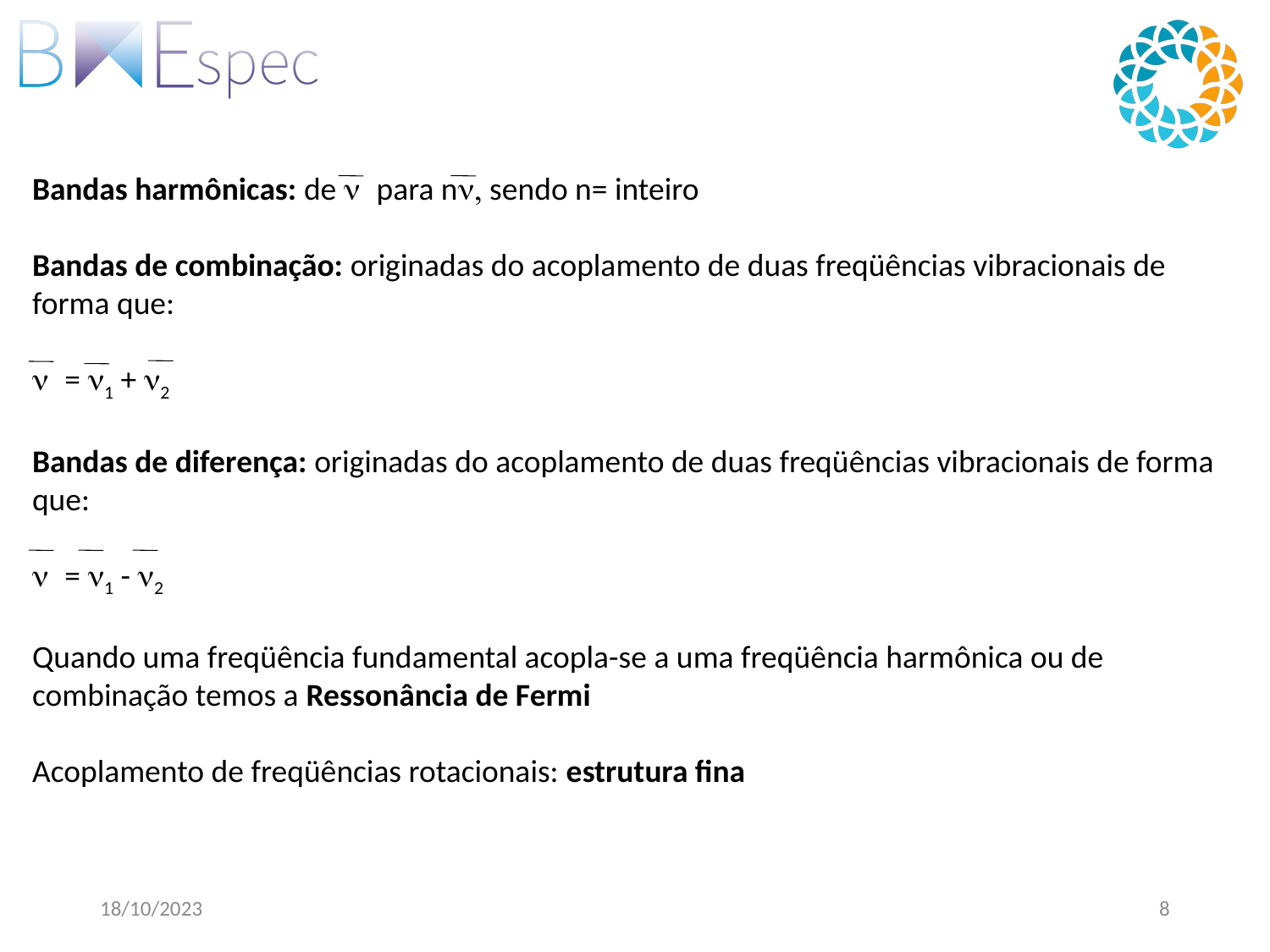

Bandas harmônicas: de ν para nν, sendo n= inteiro

Bandas de combinação: originadas do acoplamento de duas freqüências vibracionais de forma que:

ν = ν1 + ν2

Bandas de diferença: originadas do acoplamento de duas freqüências vibracionais de forma que:

ν = ν1 - ν2

Quando uma freqüência fundamental acopla-se a uma freqüência harmônica ou de combinação temos a Ressonância de Fermi

Acoplamento de freqüências rotacionais: estrutura fina

18/10/2023
8